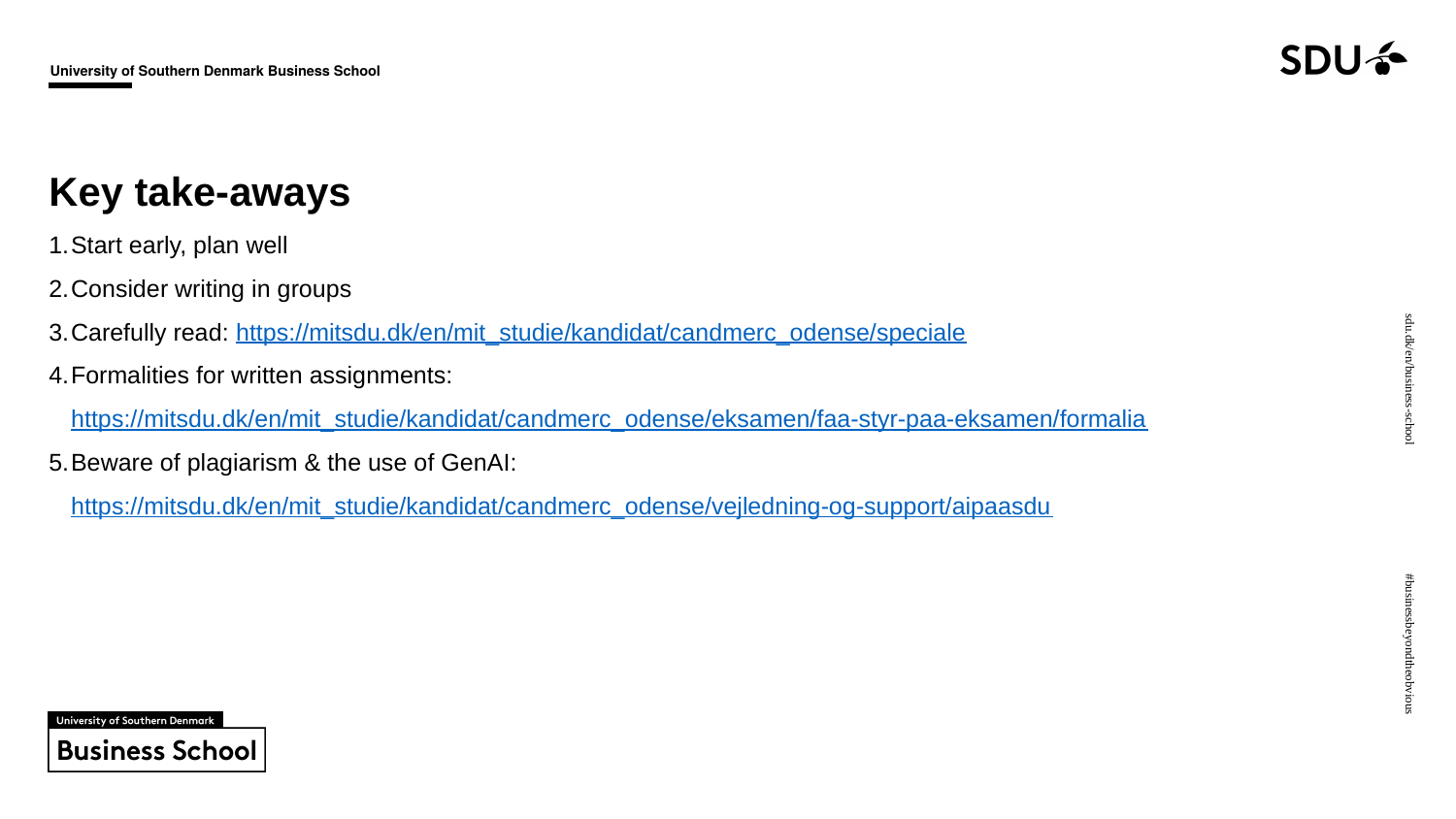

Key take-aways
Start early, plan well
Consider writing in groups
Carefully read: https://mitsdu.dk/en/mit_studie/kandidat/candmerc_odense/speciale
Formalities for written assignments: https://mitsdu.dk/en/mit_studie/kandidat/candmerc_odense/eksamen/faa-styr-paa-eksamen/formalia
Beware of plagiarism & the use of GenAI: https://mitsdu.dk/en/mit_studie/kandidat/candmerc_odense/vejledning-og-support/aipaasdu

30.09.2025